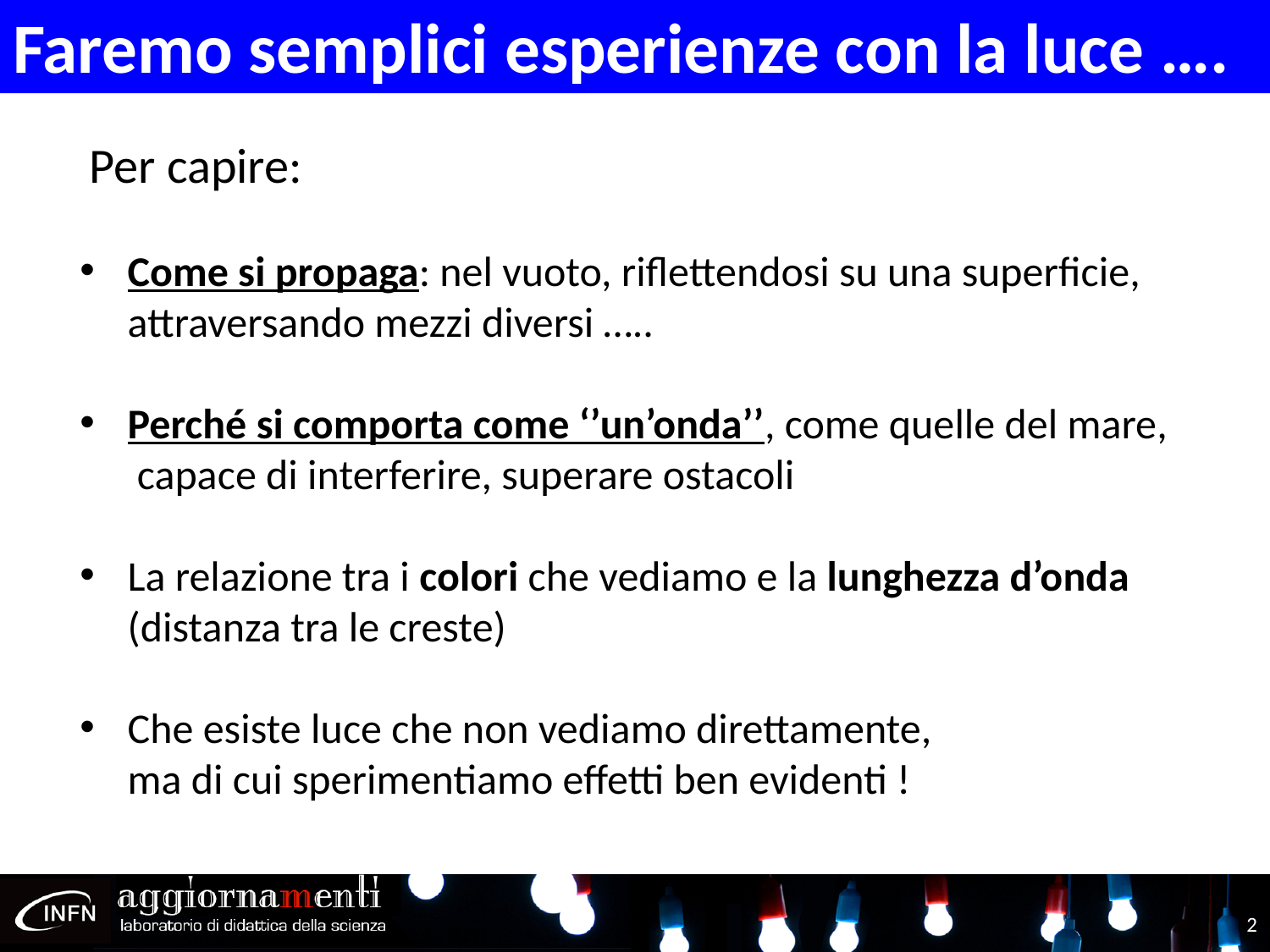

Faremo semplici esperienze con la luce ….
 Per capire:

Come si propaga: nel vuoto, riflettendosi su una superficie,
     attraversando mezzi diversi …..

Perché si comporta come ‘’un’onda’’, come quelle del mare,
      capace di interferire, superare ostacoli

La relazione tra i colori che vediamo e la lunghezza d’onda
     (distanza tra le creste)

Che esiste luce che non vediamo direttamente,
     ma di cui sperimentiamo effetti ben evidenti !
2